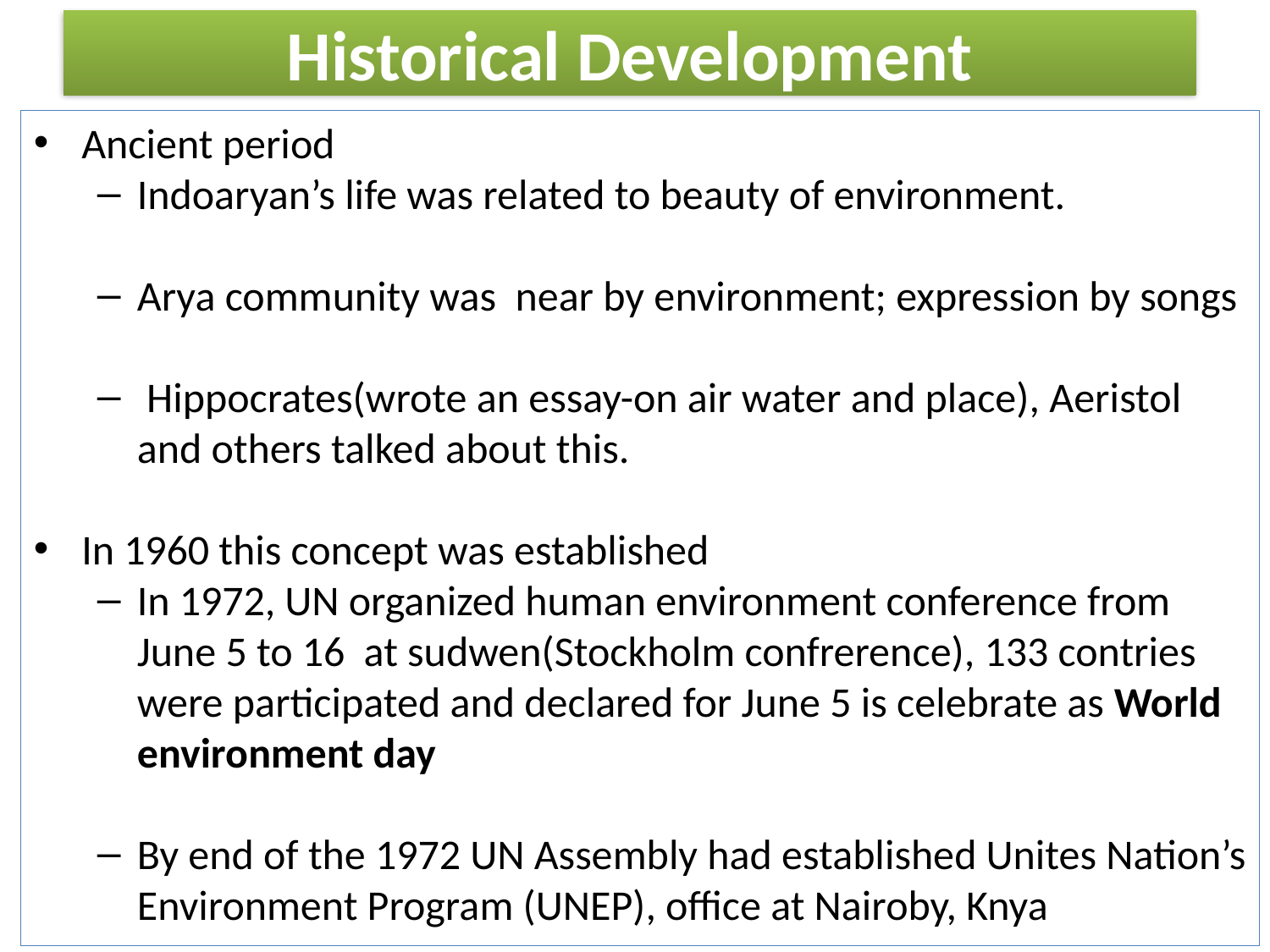

# Historical Development
Ancient period
Indoaryan’s life was related to beauty of environment.

Arya community was  near by environment; expression by songs

 Hippocrates(wrote an essay-on air water and place), Aeristol and others talked about this.

In 1960 this concept was established
In 1972, UN organized human environment conference from June 5 to 16  at sudwen(Stockholm confrerence), 133 contries were participated and declared for June 5 is celebrate as World environment day

By end of the 1972 UN Assembly had established Unites Nation’s Environment Program (UNEP), office at Nairoby, Knya